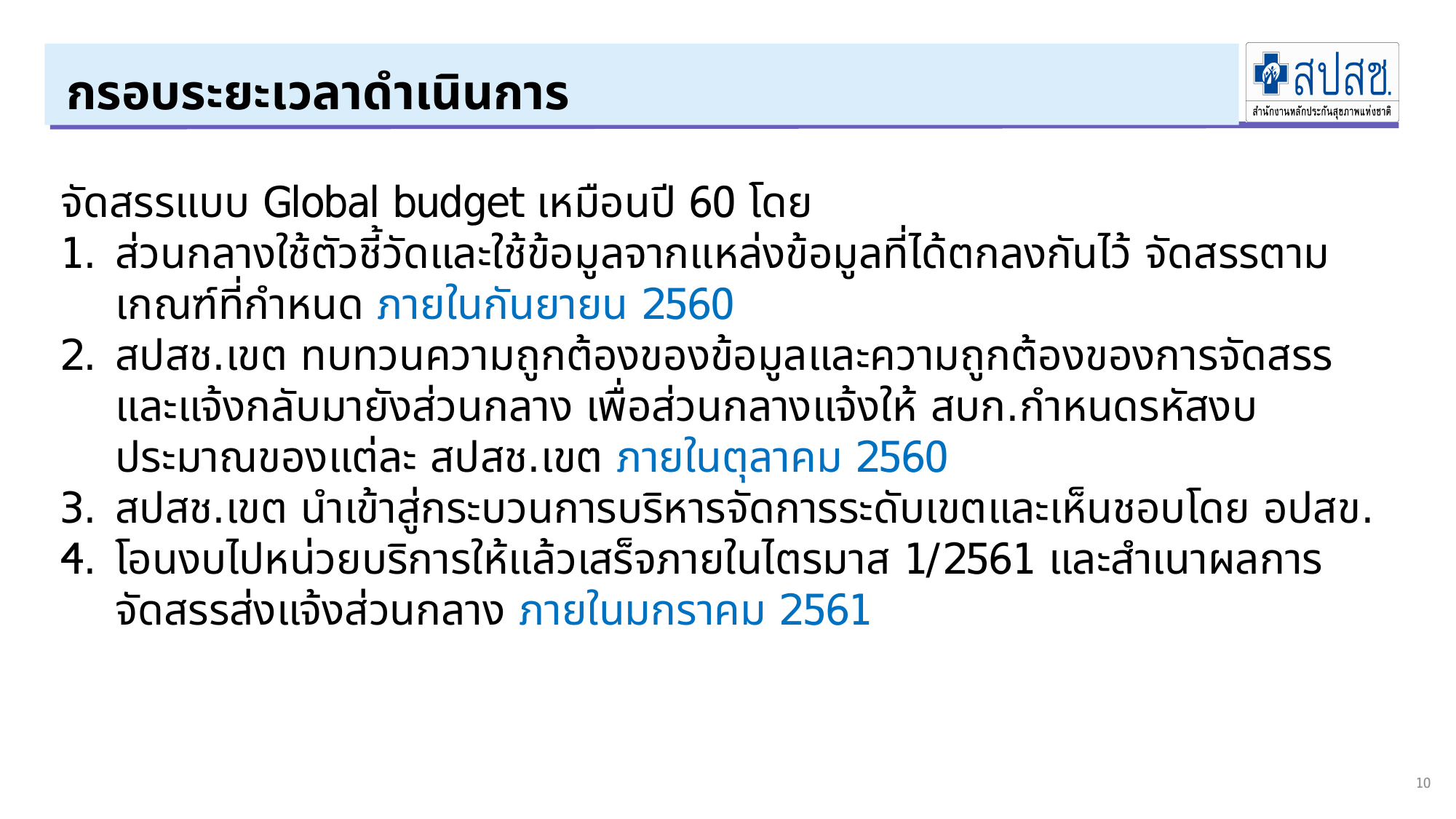

# กรอบระยะเวลาดำเนินการ
จัดสรรแบบ Global budget เหมือนปี 60 โดย
ส่วนกลางใช้ตัวชี้วัดและใช้ข้อมูลจากแหล่งข้อมูลที่ได้ตกลงกันไว้ จัดสรรตามเกณฑ์ที่กำหนด ภายในกันยายน 2560
สปสช.เขต ทบทวนความถูกต้องของข้อมูลและความถูกต้องของการจัดสรร และแจ้งกลับมายังส่วนกลาง เพื่อส่วนกลางแจ้งให้ สบก.กำหนดรหัสงบประมาณของแต่ละ สปสช.เขต ภายในตุลาคม 2560
สปสช.เขต นำเข้าสู่กระบวนการบริหารจัดการระดับเขตและเห็นชอบโดย อปสข.
โอนงบไปหน่วยบริการให้แล้วเสร็จภายในไตรมาส 1/2561 และสำเนาผลการจัดสรรส่งแจ้งส่วนกลาง ภายในมกราคม 2561
10